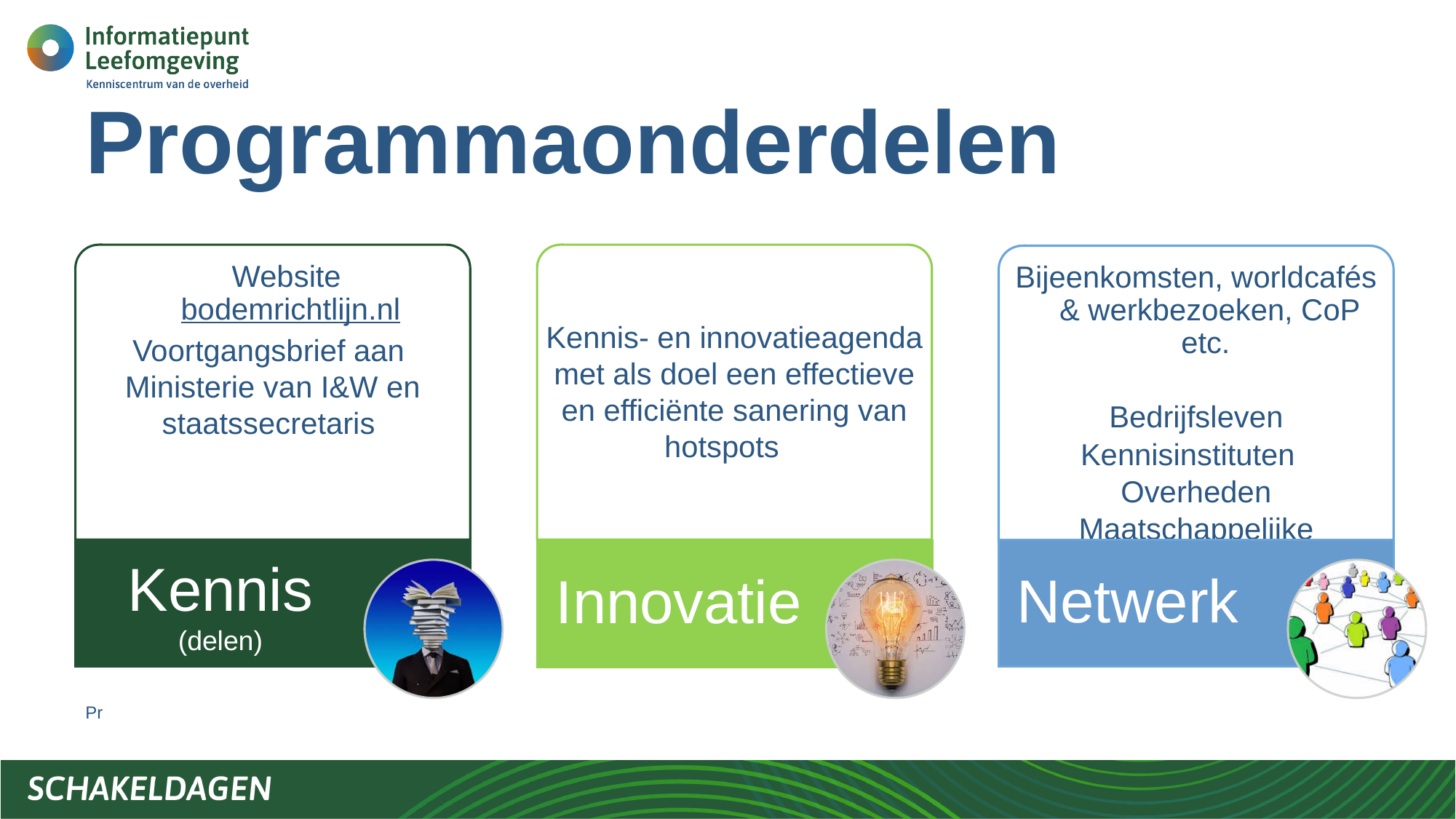

# Programmaonderdelen

Pr

Website
 bodemrichtlijn.nl
Voortgangsbrief aan  Ministerie van I&W en staatssecretaris
Kennis (delen)

Kennis- en innovatieagenda met als doel een effectieve en efficiënte sanering van hotspots

Innovatie
Bijeenkomsten, worldcafés & werkbezoeken, CoP etc.

Bedrijfsleven
Kennisinstituten
Overheden
Maatschappelijke organisaties

Netwerk